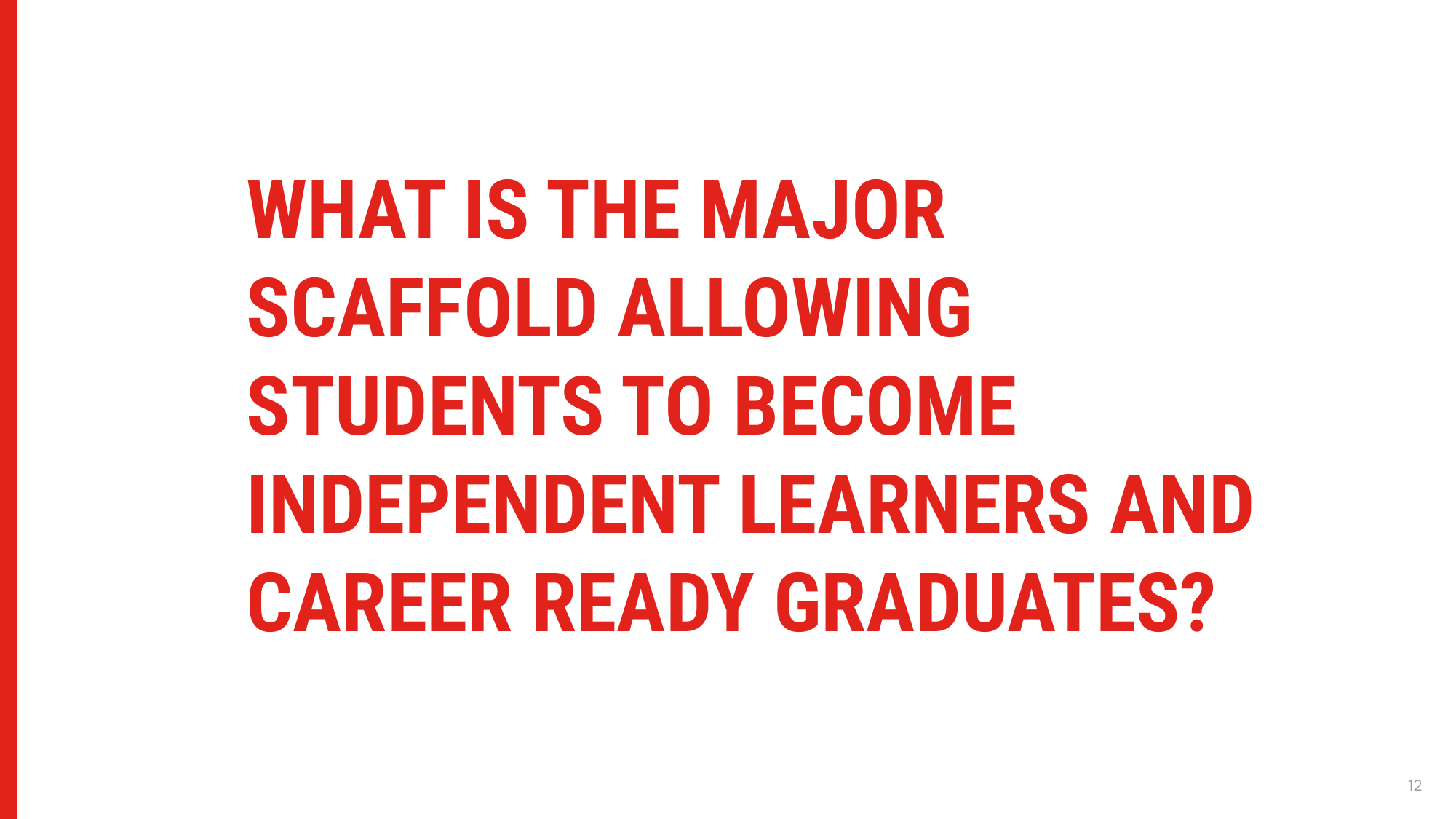

# Major Scaffold
What is the major SCAFFOLD allowing students to become independent learners and career ready graduates?

12